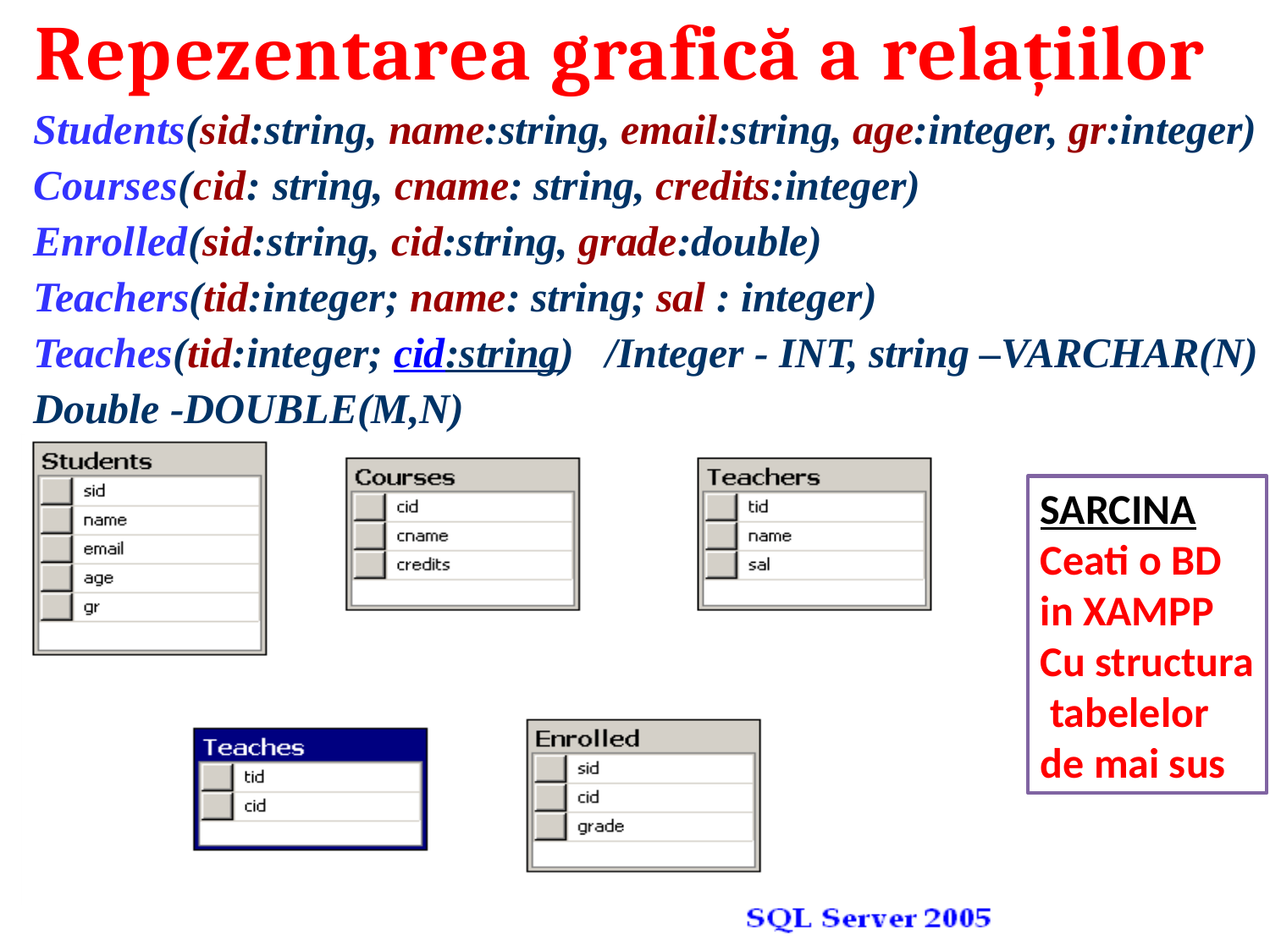

# Repezentarea grafică a relaţiilor
Students(sid:string, name:string, email:string, age:integer, gr:integer)  Courses(cid: string, cname: string, credits:integer)  Enrolled(sid:string, cid:string, grade:double)
Teachers(tid:integer; name: string; sal : integer)
Teaches(tid:integer; cid:string)   /Integer - INT, string –VARCHAR(N)
Double -DOUBLE(M,N)

SARCINA
Ceati o BD
in XAMPP
Cu structura
 tabelelor
de mai sus